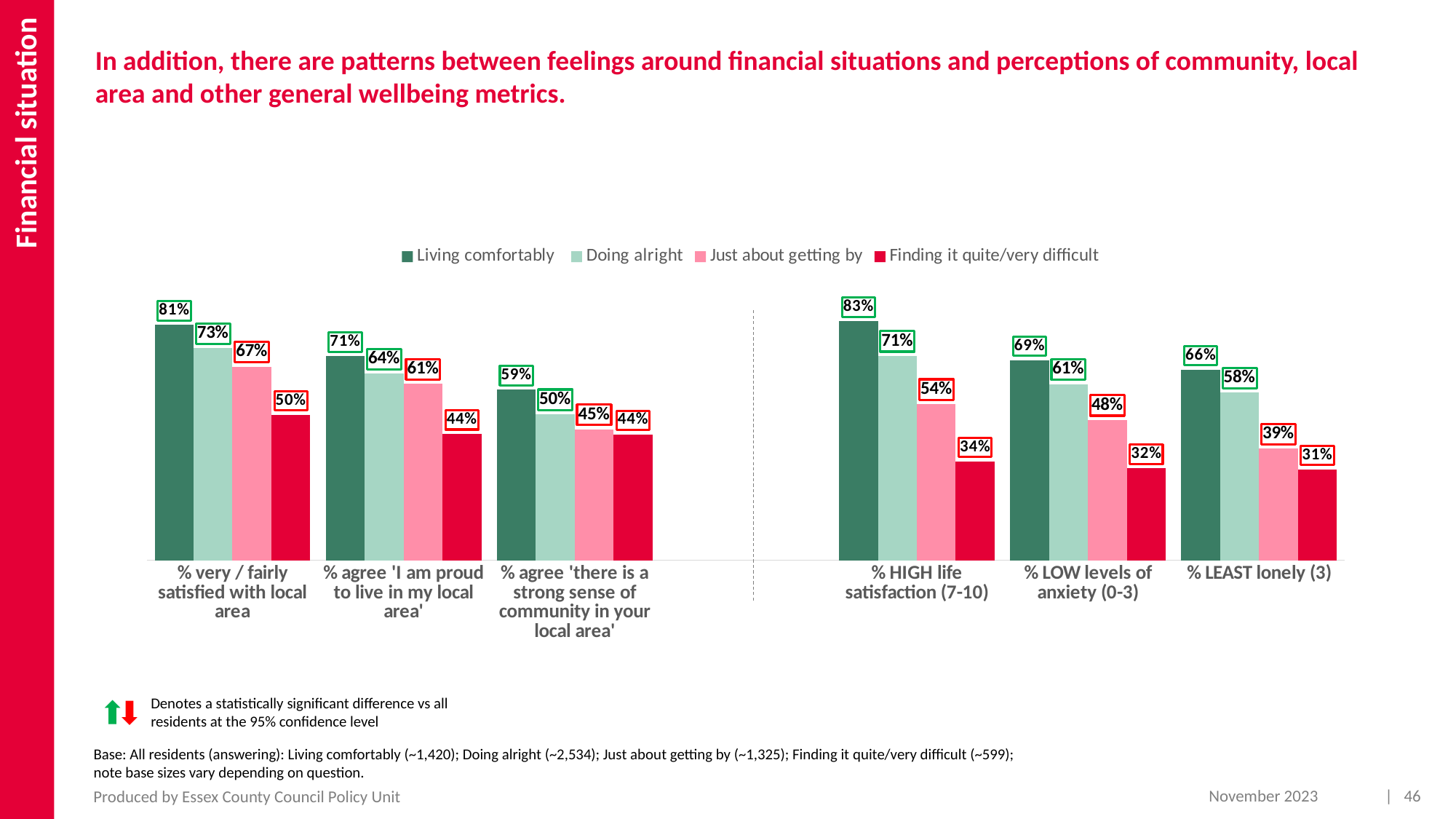

Financial situation
In addition, there are patterns between feelings around financial situations and perceptions of community, local area and other general wellbeing metrics.

### Chart

| Category | Living comfortably  | Doing alright | Just about getting by | Finding it quite/very difficult |
|---|---|---|---|---|
| % very / fairly satisfied with local area | 0.8146070345746065 | 0.7327670464943248 | 0.6695247753003016 | 0.5029821666171937 |
| % agree 'I am proud to live in my local area' | 0.705483756261977 | 0.6447249841429759 | 0.6100803328272282 | 0.43729205512955405 |
| % agree 'there is a strong sense of community in your local area' | 0.5900477392581168 | 0.5047208995100948 | 0.45304341743021403 | 0.4354387782455105 |
|  | None | None | None | None |
| % HIGH life satisfaction (7-10) | 0.826214237201492 | 0.7065137124196625 | 0.5401969278120081 | 0.3418706278498433 |
| % LOW levels of anxiety (0-3) | 0.6918559819970735 | 0.6090947215883428 | 0.48494906184655123 | 0.3187668962772021 |
| % LEAST lonely (3) | 0.6590211865619441 | 0.5792146738798674 | 0.38594873996761947 | 0.3144854619658334 |
Denotes a statistically significant difference vs all residents at the 95% confidence level

Base: All residents (answering): Living comfortably (~1,420); Doing alright (~2,534); Just about getting by (~1,325); Finding it quite/very difficult (~599); note base sizes vary depending on question.
November 2023
|   46
Produced by Essex County Council Policy Unit